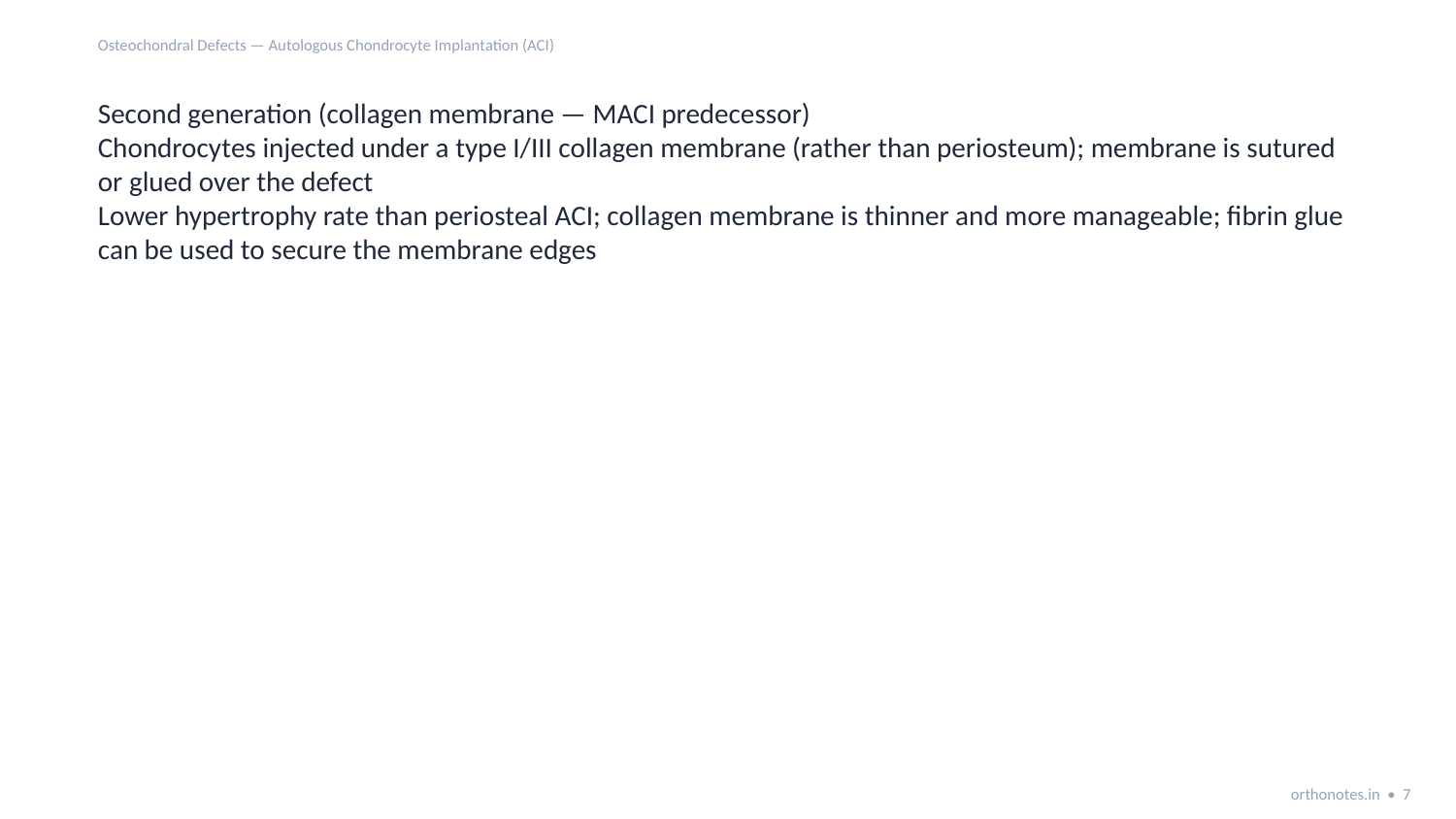

Osteochondral Defects — Autologous Chondrocyte Implantation (ACI)
Second generation (collagen membrane — MACI predecessor)
Chondrocytes injected under a type I/III collagen membrane (rather than periosteum); membrane is sutured or glued over the defect
Lower hypertrophy rate than periosteal ACI; collagen membrane is thinner and more manageable; fibrin glue can be used to secure the membrane edges
orthonotes.in  •  7